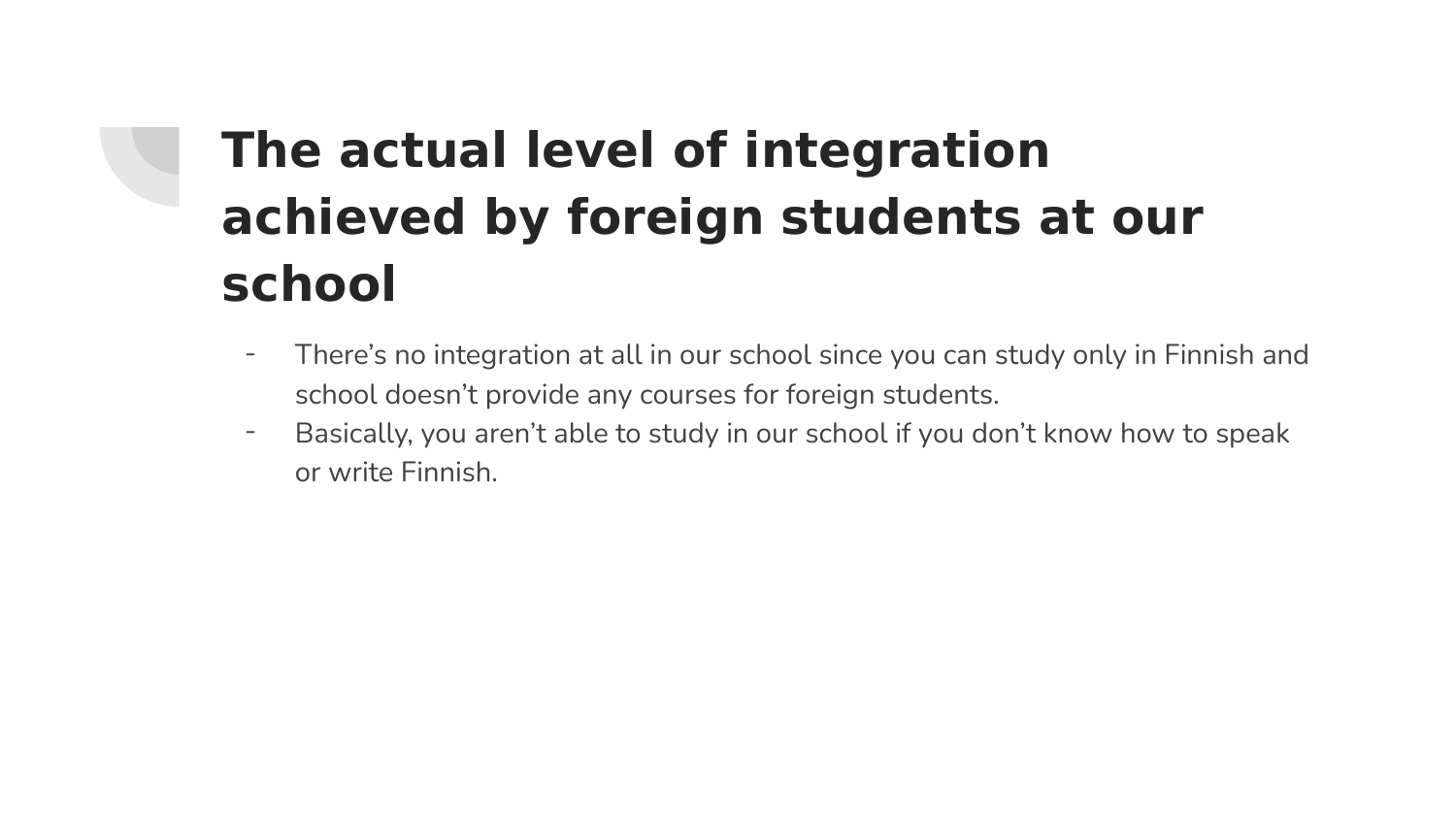

# The actual level of integration achieved by foreign students at our school
There’s no integration at all in our school since you can study only in Finnish and school doesn’t provide any courses for foreign students.
Basically, you aren’t able to study in our school if you don’t know how to speak or write Finnish.